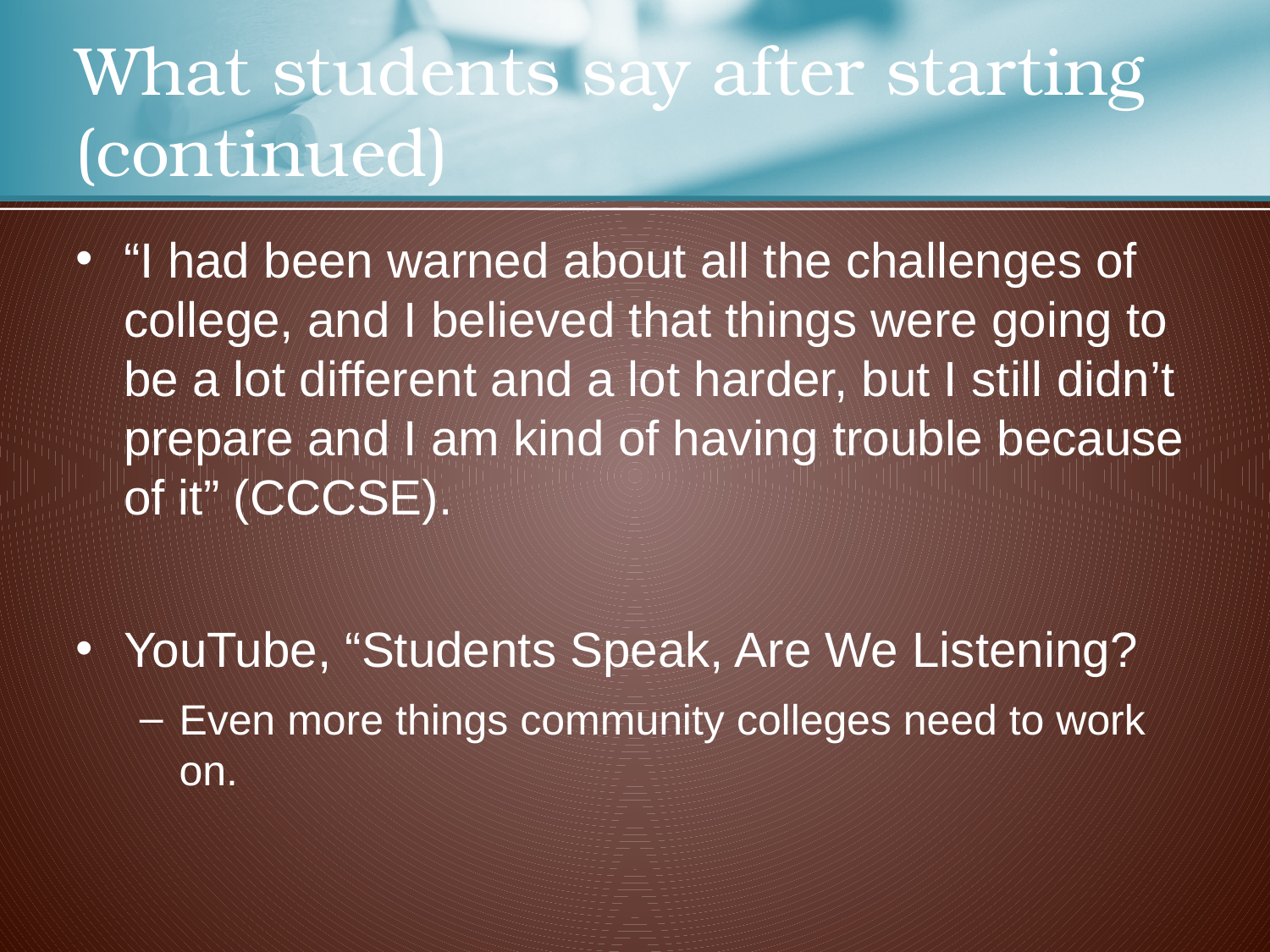

# What students say after starting (continued)
“I had been warned about all the challenges of college, and I believed that things were going to be a lot different and a lot harder, but I still didn’t prepare and I am kind of having trouble because of it” (CCCSE).

YouTube, “Students Speak, Are We Listening?
Even more things community colleges need to work on.